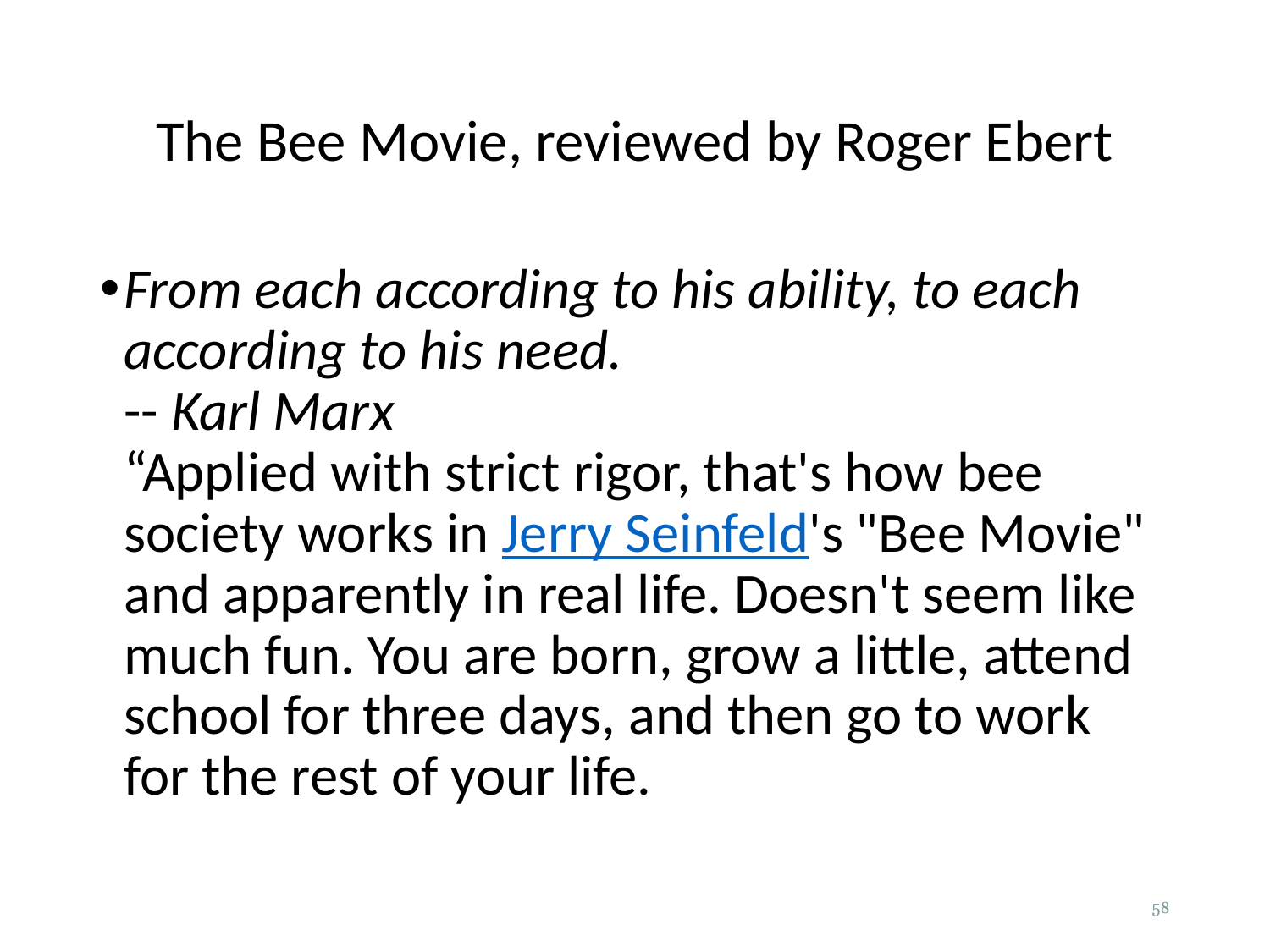

# The Bee Movie, reviewed by Roger Ebert
From each according to his ability, to each according to his need.
-- Karl Marx
“Applied with strict rigor, that's how bee society works in Jerry Seinfeld's "Bee Movie" and apparently in real life. Doesn't seem like much fun. You are born, grow a little, attend school for three days, and then go to work for the rest of your life.

58